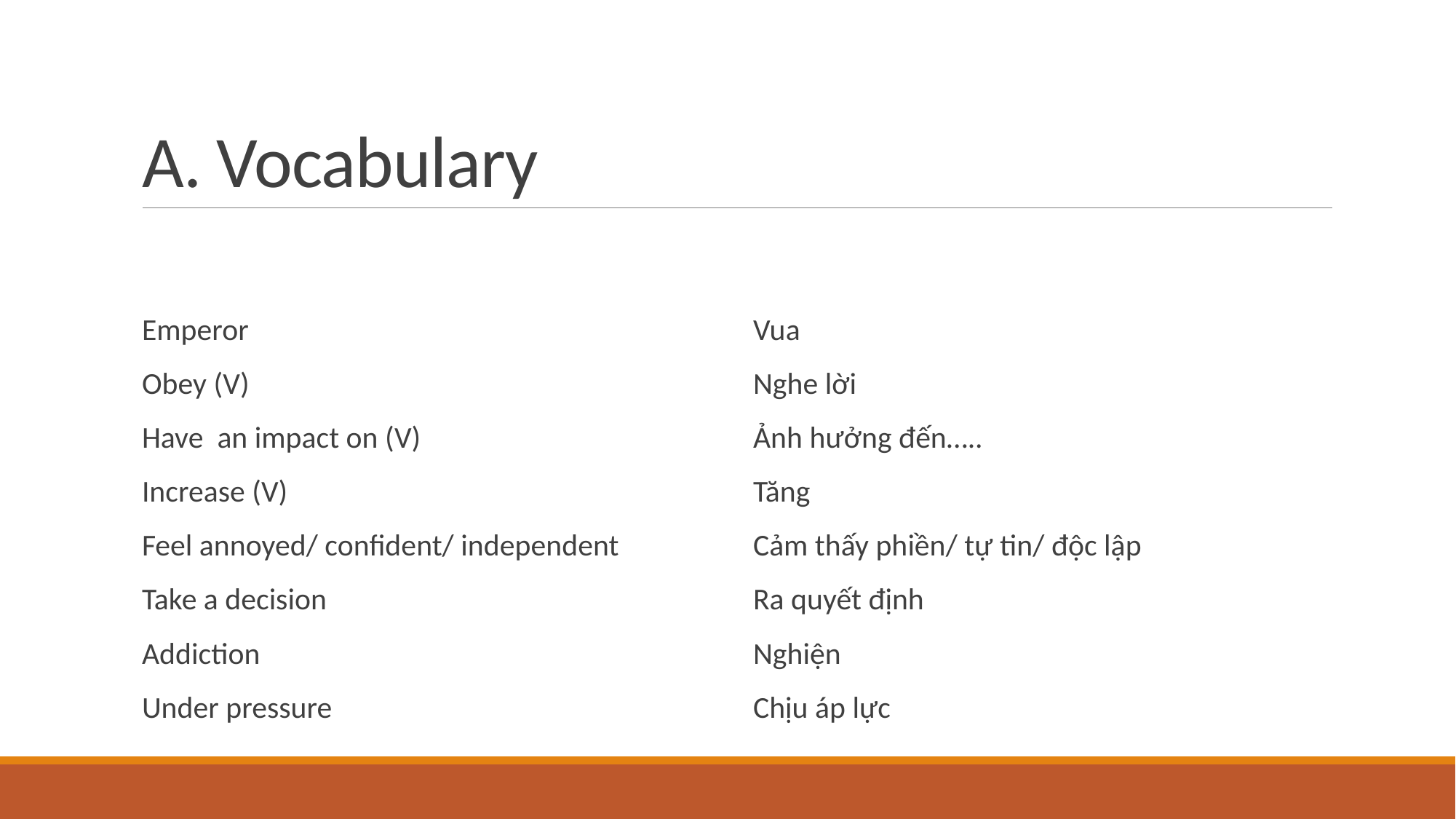

# A. Vocabulary

Emperor
Obey (V)
Have  an impact on (V)
Increase (V)
Feel annoyed/ confident/ independent
Take a decision
Addiction
Under pressure

Vua
Nghe lời
Ảnh hưởng đến…..
Tăng
Cảm thấy phiền/ tự tin/ độc lập
Ra quyết định
Nghiện
Chịu áp lực